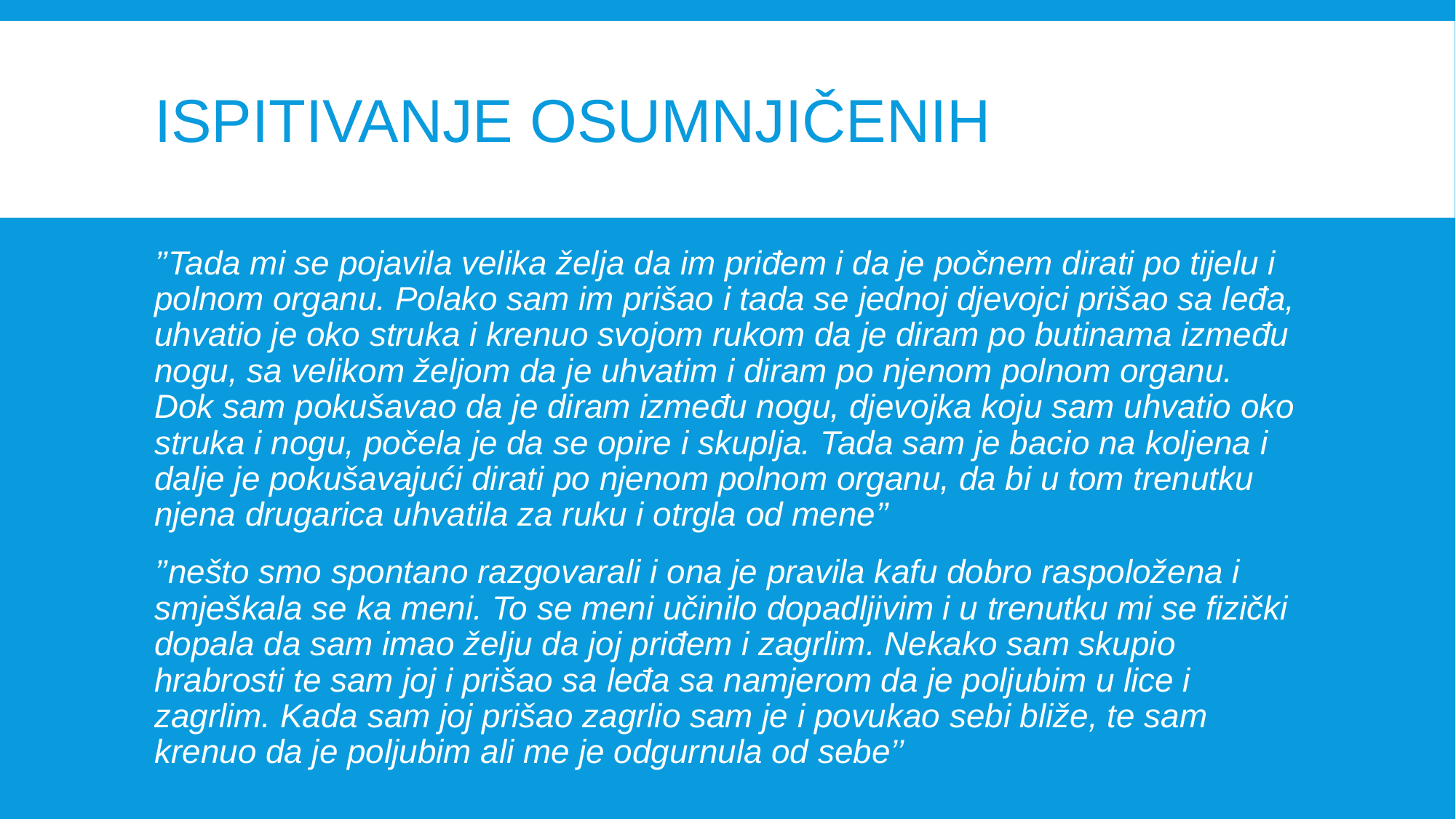

# ispitivanje osumnjičenih
’’Tada mi se pojavila velika želja da im priđem i da je počnem dirati po tijelu i polnom organu. Polako sam im prišao i tada se jednoj djevojci prišao sa leđa, uhvatio je oko struka i krenuo svojom rukom da je diram po butinama između nogu, sa velikom željom da je uhvatim i diram po njenom polnom organu. Dok sam pokušavao da je diram između nogu, djevojka koju sam uhvatio oko struka i nogu, počela je da se opire i skuplja. Tada sam je bacio na koljena i dalje je pokušavajući dirati po njenom polnom organu, da bi u tom trenutku njena drugarica uhvatila za ruku i otrgla od mene’’
’’nešto smo spontano razgovarali i ona je pravila kafu dobro raspoložena i smješkala se ka meni. To se meni učinilo dopadljivim i u trenutku mi se fizički dopala da sam imao želju da joj priđem i zagrlim. Nekako sam skupio hrabrosti te sam joj i prišao sa leđa sa namjerom da je poljubim u lice i zagrlim. Kada sam joj prišao zagrlio sam je i povukao sebi bliže, te sam krenuo da je poljubim ali me je odgurnula od sebe’’